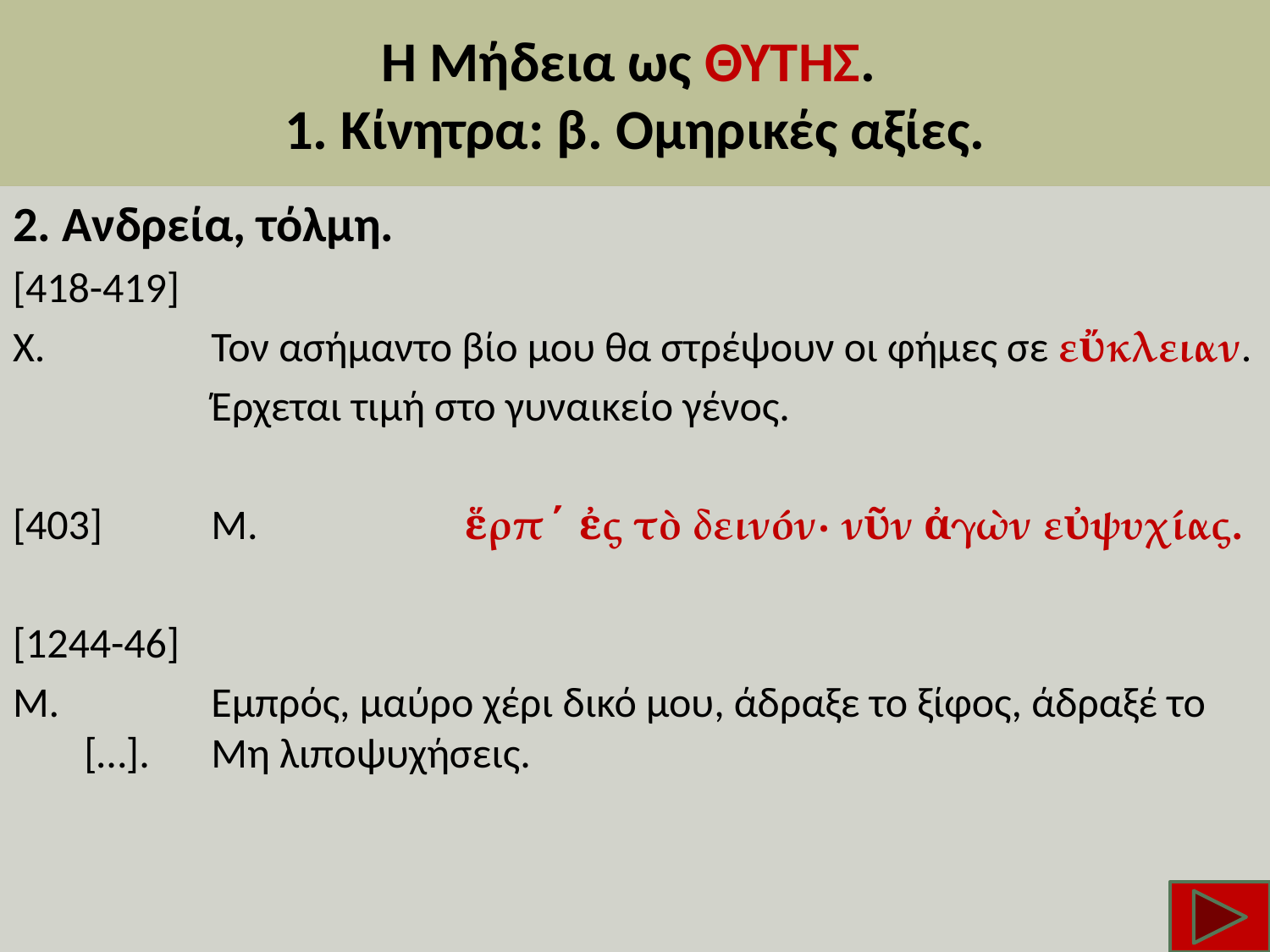

# Η Μήδεια ως ΘΥΤΗΣ. 1. Κίνητρα: β. Ομηρικές αξίες.
2. Ανδρεία, τόλμη.
[418-419]
Χ.		Τον ασήμαντο βίο μου θα στρέψουν οι φήμες σε εὔκλειαν.
		Έρχεται τιμή στο γυναικείο γένος.

[403] 	Μ. 		ἕρπ΄ ἐς τὸ δεινόν· νῦν ἀγὼν εὐψυχίας.

[1244-46]
Μ.		Εμπρός, μαύρο χέρι δικό μου, άδραξε το ξίφος, άδραξέ το 	[…]. 	Μη λιποψυχήσεις.